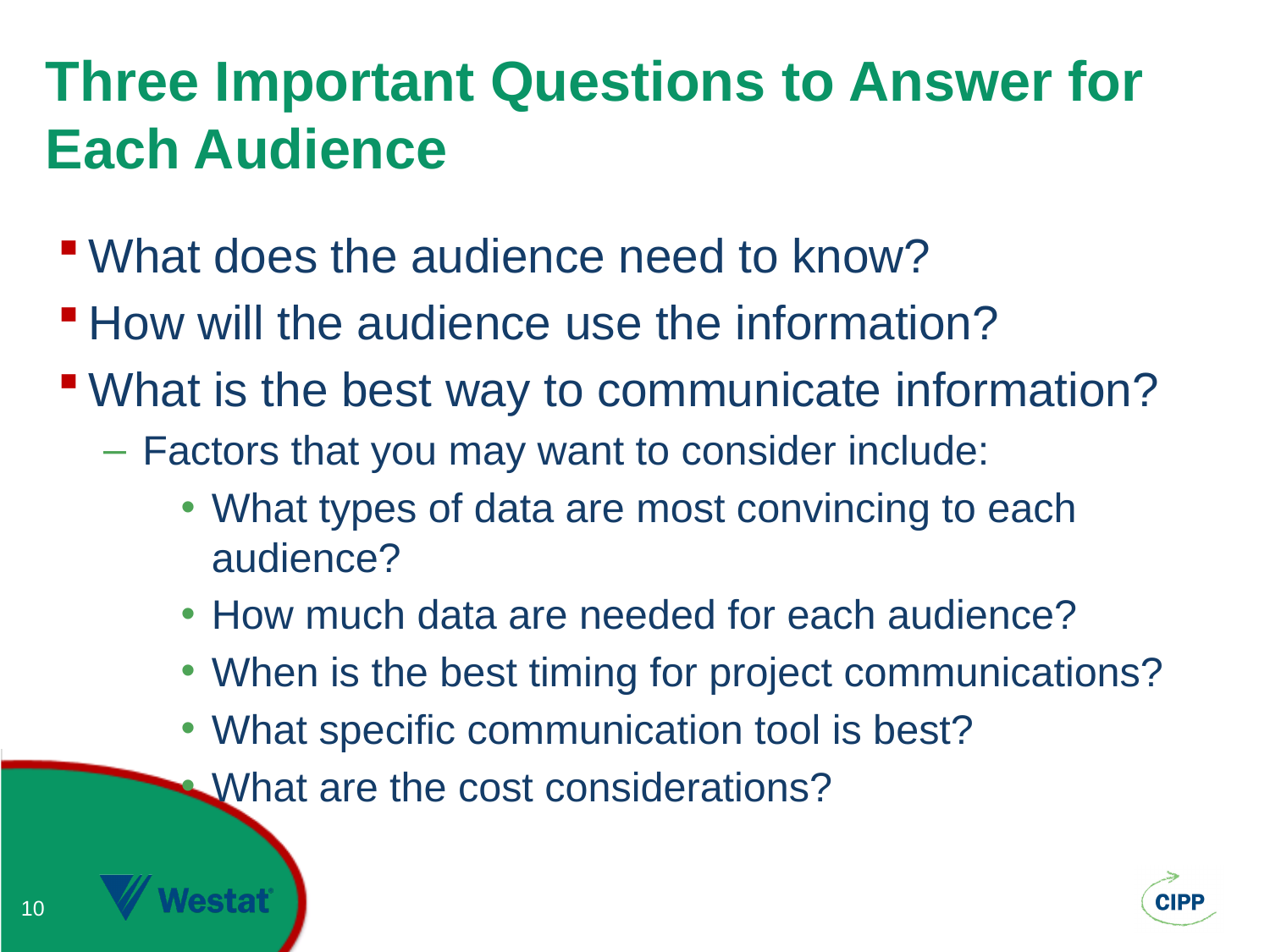

# Three Important Questions to Answer for Each Audience
What does the audience need to know?
How will the audience use the information?
What is the best way to communicate information?
Factors that you may want to consider include:
What types of data are most convincing to each audience?
How much data are needed for each audience?
When is the best timing for project communications?
What specific communication tool is best?
What are the cost considerations?

10